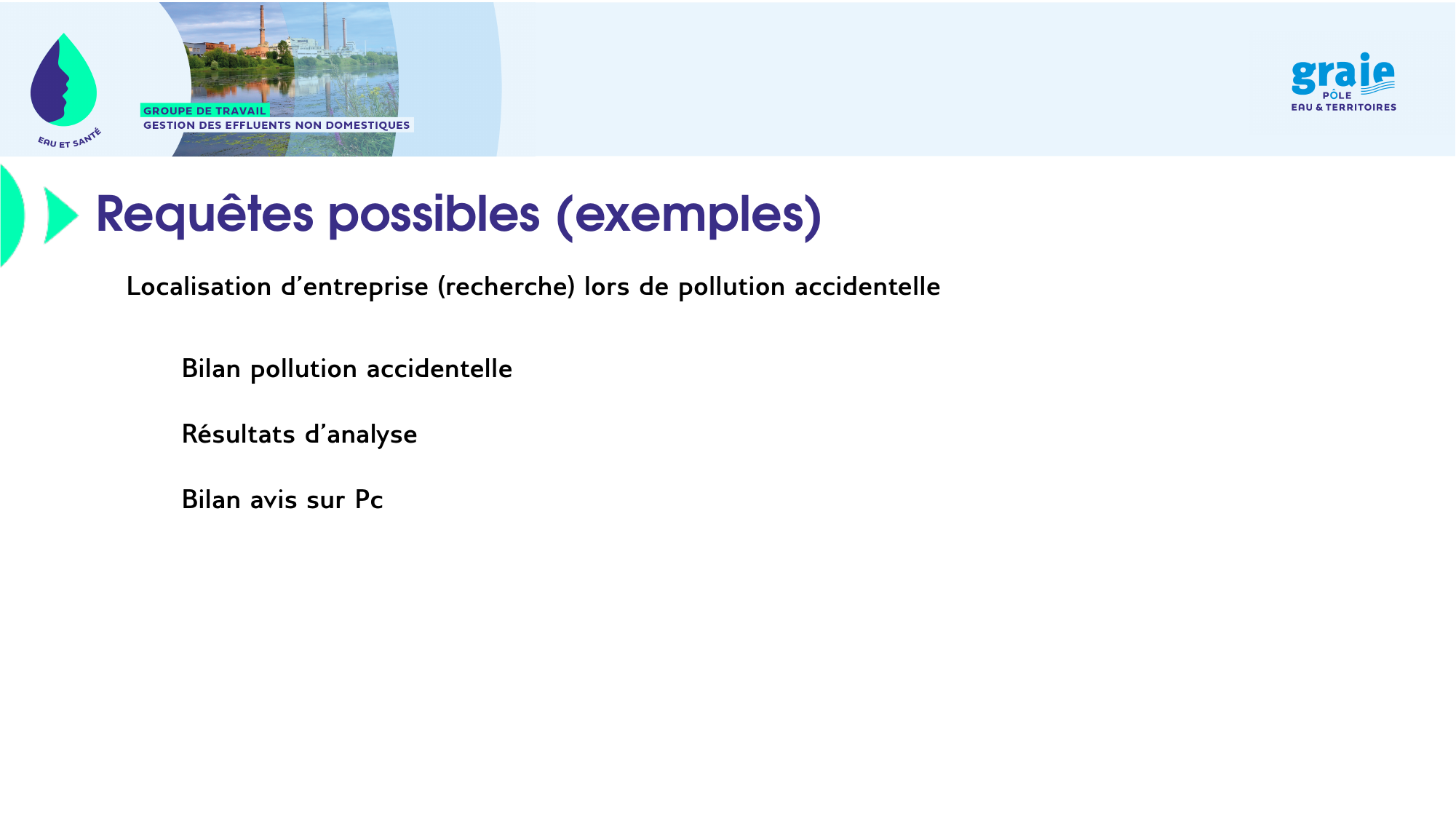

# Requêtes possibles (exemples)
Localisation d’entreprise (recherche) lors de pollution accidentelle

	Bilan pollution accidentellee

	Résultats d’analysee

	Bilan avis sur Pce